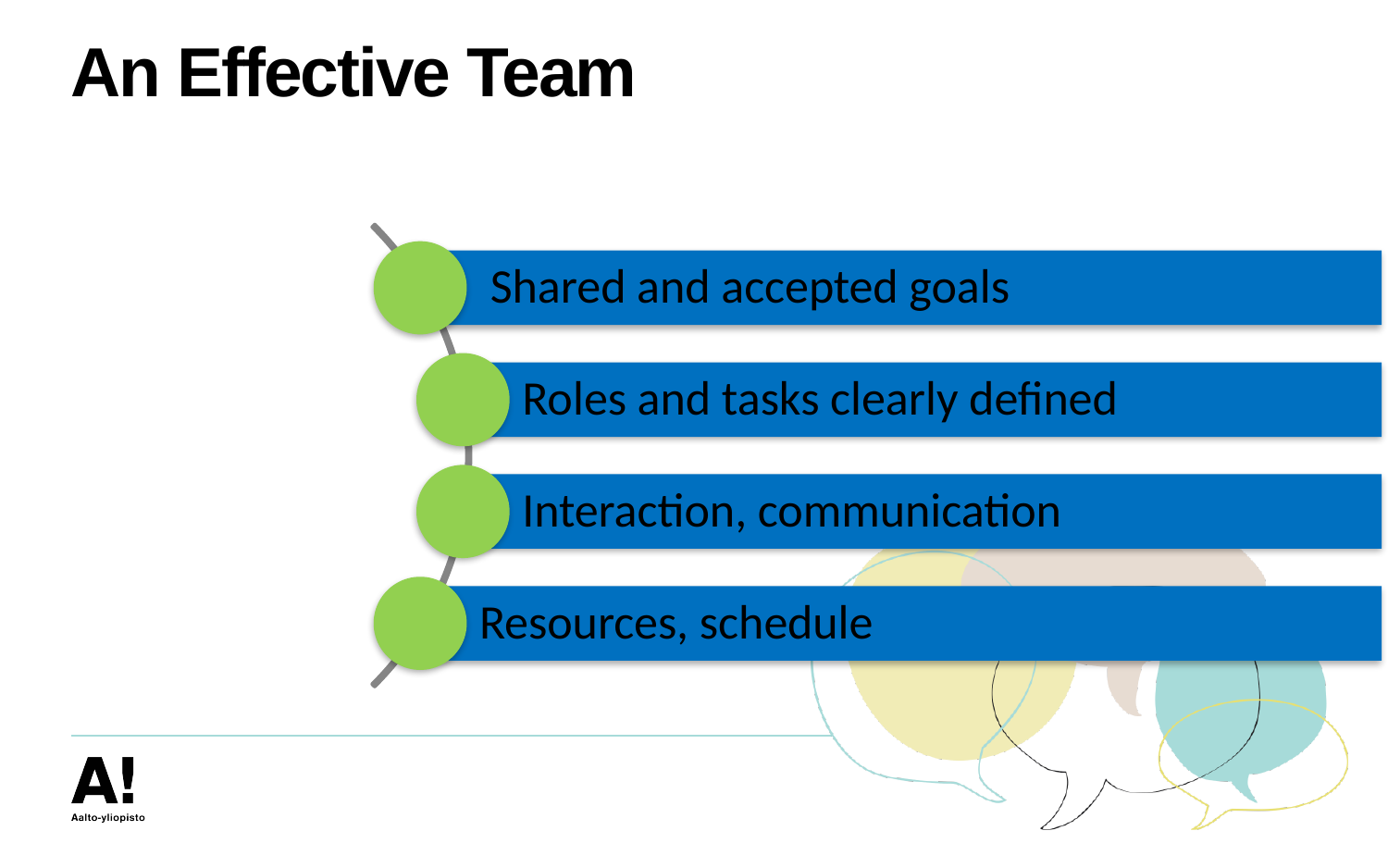

# An Effective Team

 Shared and accepted goals
Roles and tasks clearly defined
Interaction, communication
Resources, schedule